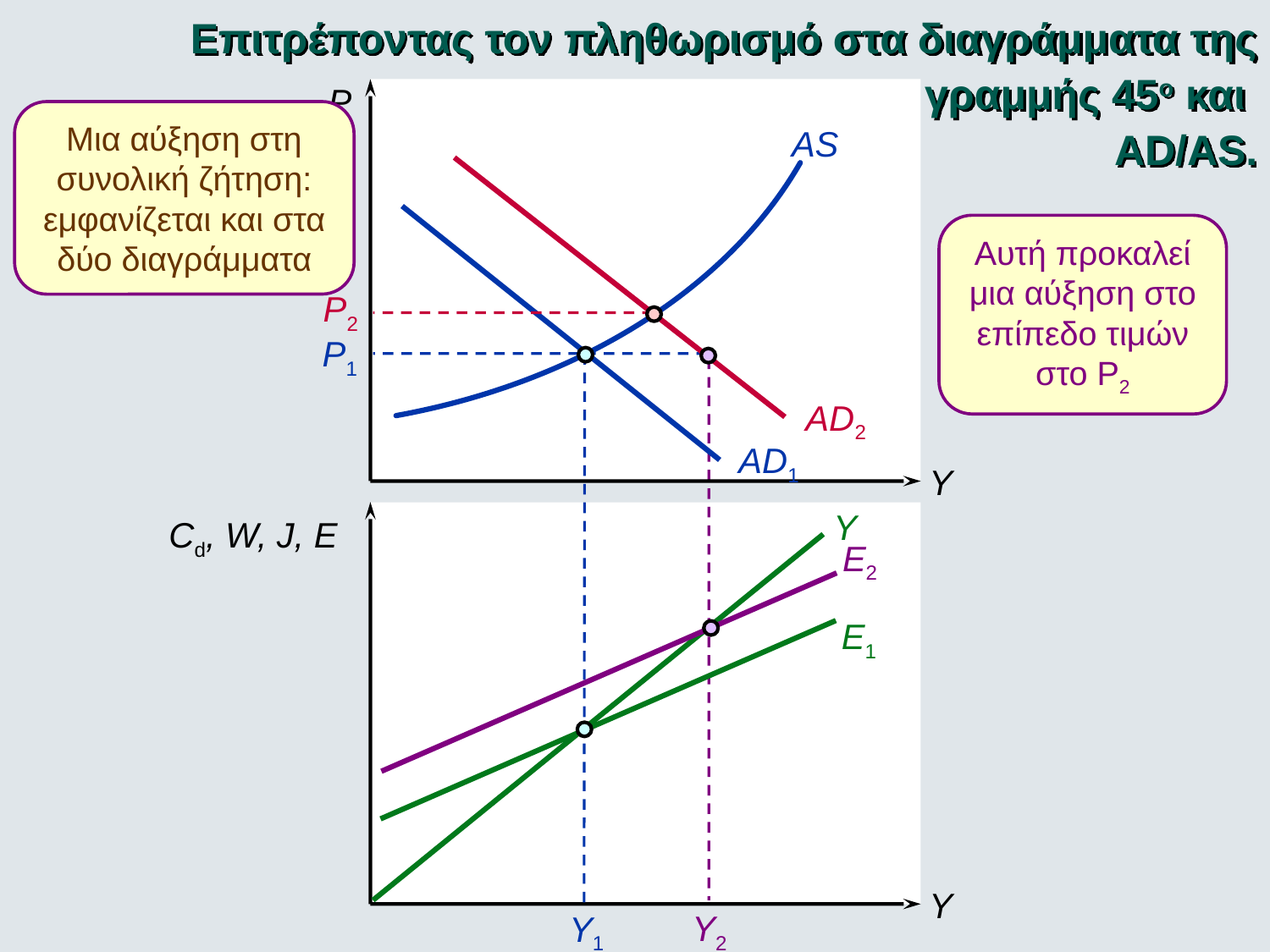

Επιτρέποντας τον πληθωρισμό στα διαγράμματα της γραμμής 45ο και
AD/AS.

P

Μια αύξηση στη συνολική ζήτηση: εμφανίζεται και στα δύο διαγράμματα
AS

AD2

Αυτή προκαλεί μια αύξηση στο επίπεδο τιμών στο P2
P2

P1

Y2
AD1
Y

Y

Cd, W, J, E
E2

E1

Y
Y1